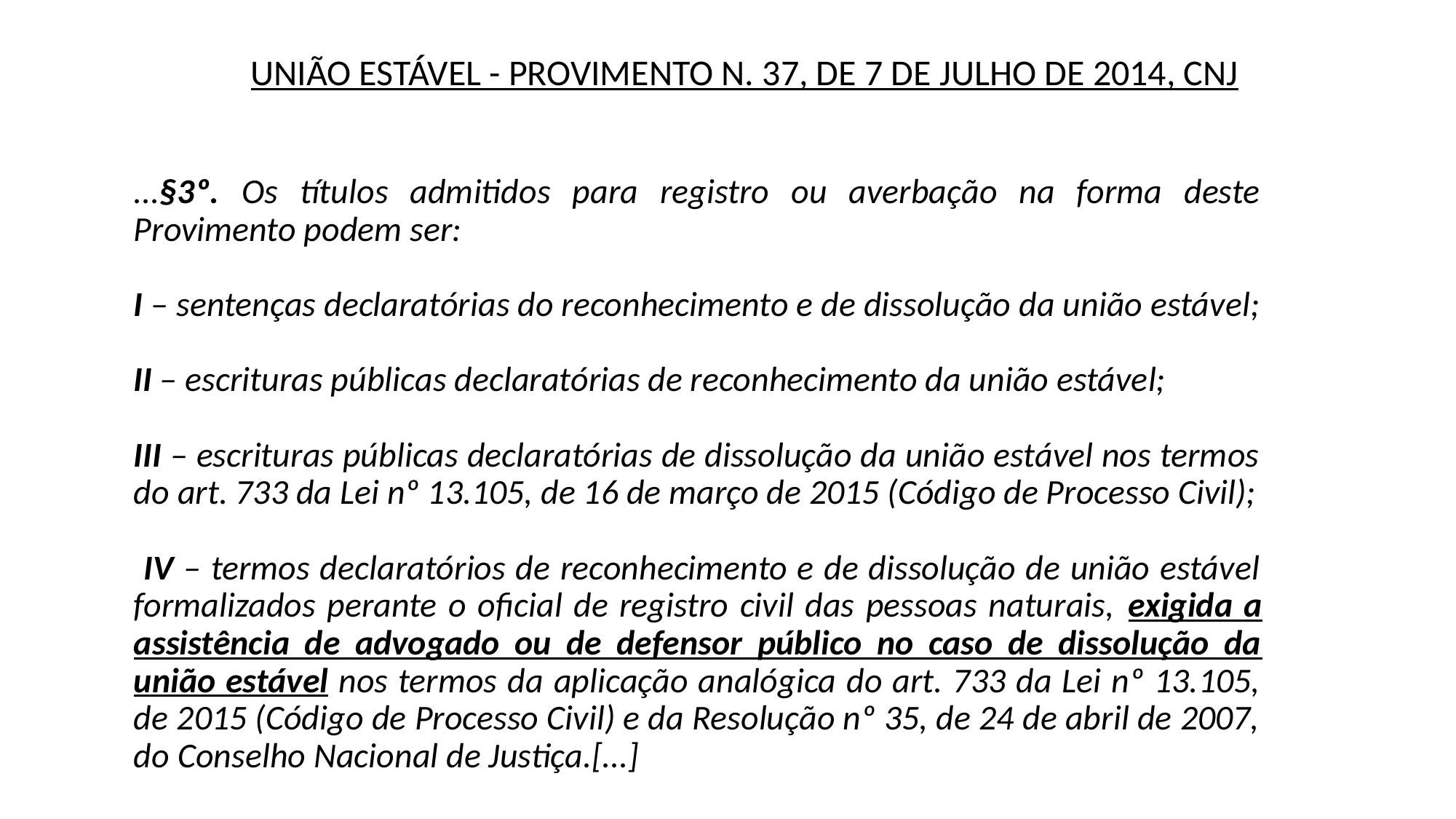

# UNIÃO ESTÁVEL - PROVIMENTO N. 37, DE 7 DE JULHO DE 2014, CNJ
...§3º. Os títulos admitidos para registro ou averbação na forma deste Provimento podem ser:

I – sentenças declaratórias do reconhecimento e de dissolução da união estável;

II – escrituras públicas declaratórias de reconhecimento da união estável;

III – escrituras públicas declaratórias de dissolução da união estável nos termos do art. 733 da Lei nº 13.105, de 16 de março de 2015 (Código de Processo Civil);

 IV – termos declaratórios de reconhecimento e de dissolução de união estável formalizados perante o oficial de registro civil das pessoas naturais, exigida a assistência de advogado ou de defensor público no caso de dissolução da união estável nos termos da aplicação analógica do art. 733 da Lei nº 13.105, de 2015 (Código de Processo Civil) e da Resolução nº 35, de 24 de abril de 2007, do Conselho Nacional de Justiça.[...]